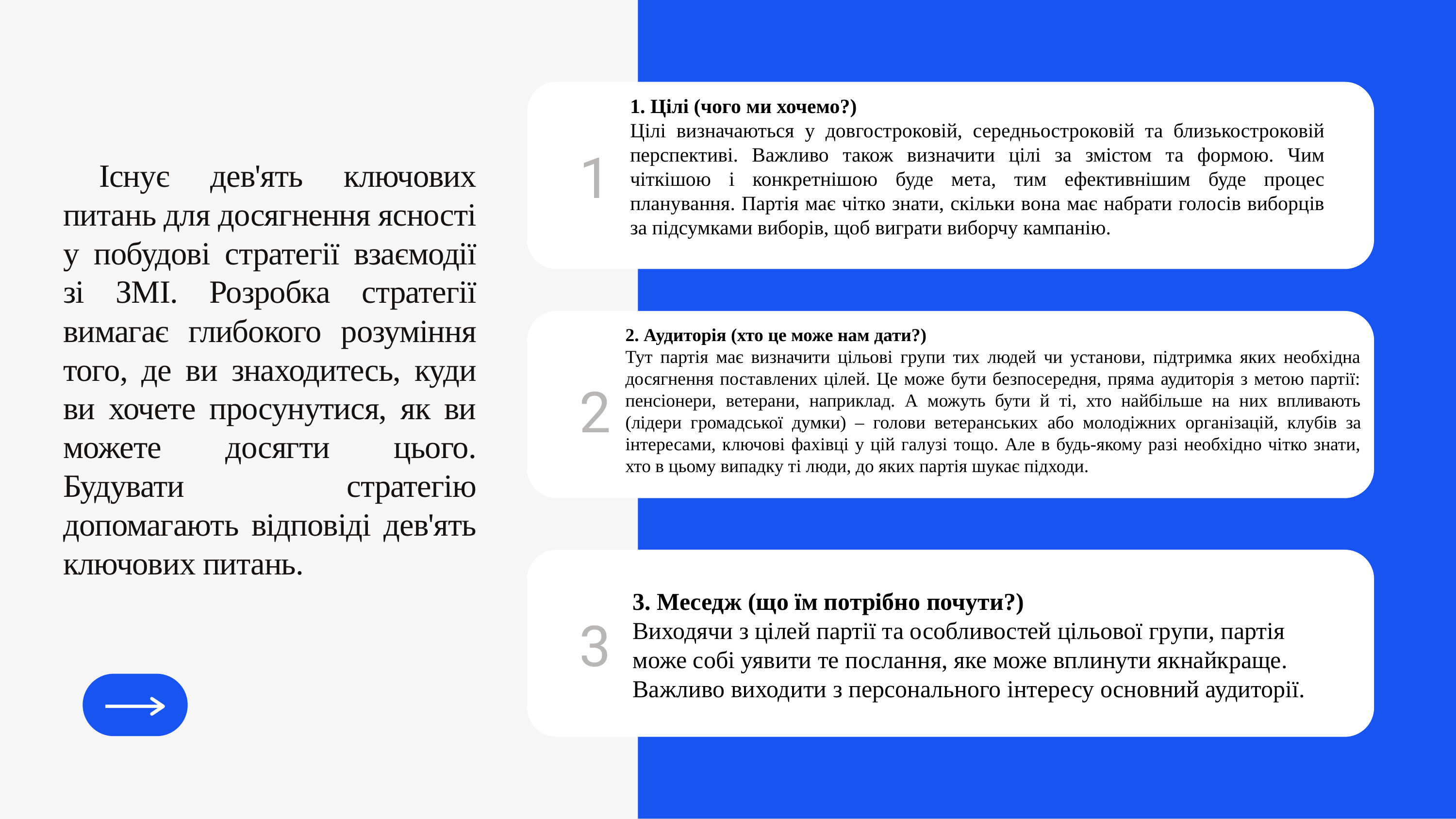

1. Цілі (чого ми хочемо?)
Цілі визначаються у довгостроковій, середньостроковій та близькостроковій перспективі. Важливо також визначити цілі за змістом та формою. Чим чіткішою і конкретнішою буде мета, тим ефективнішим буде процес планування. Партія має чітко знати, скільки вона має набрати голосів виборців за підсумками виборів, щоб виграти виборчу кампанію.
1
Існує дев'ять ключових питань для досягнення ясності у побудові стратегії взаємодії зі ЗМІ. Розробка стратегії вимагає глибокого розуміння того, де ви знаходитесь, куди ви хочете просунутися, як ви можете досягти цього. Будувати стратегію допомагають відповіді дев'ять ключових питань.

2. Аудиторія (хто це може нам дати?)
Тут партія має визначити цільові групи тих людей чи установи, підтримка яких необхідна досягнення поставлених цілей. Це може бути безпосередня, пряма аудиторія з метою партії: пенсіонери, ветерани, наприклад. А можуть бути й ті, хто найбільше на них впливають (лідери громадської думки) – голови ветеранських або молодіжних організацій, клубів за інтересами, ключові фахівці у цій галузі тощо. Але в будь-якому разі необхідно чітко знати, хто в цьому випадку ті люди, до яких партія шукає підходи.
2

3. Меседж (що їм потрібно почути?)
Виходячи з цілей партії та особливостей цільової групи, партія може собі уявити те послання, яке може вплинути якнайкраще. Важливо виходити з персонального інтересу основний аудиторії.
3